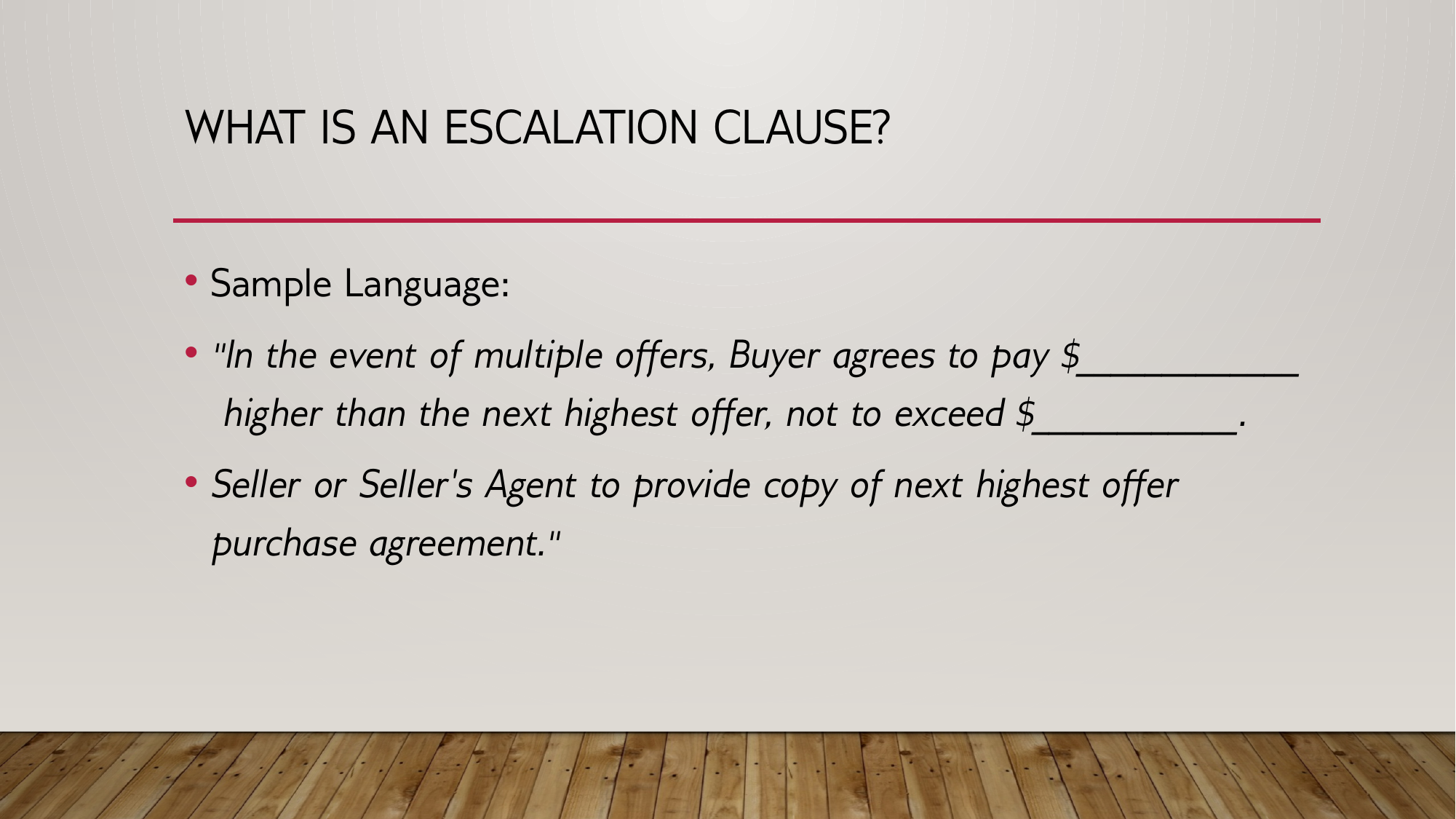

# What is an escalation clause?
Sample Language:
"In the event of multiple offers, Buyer agrees to pay $_____________  higher than the next highest offer, not to exceed $____________.
Seller or Seller's Agent to provide copy of next highest offer purchase agreement."